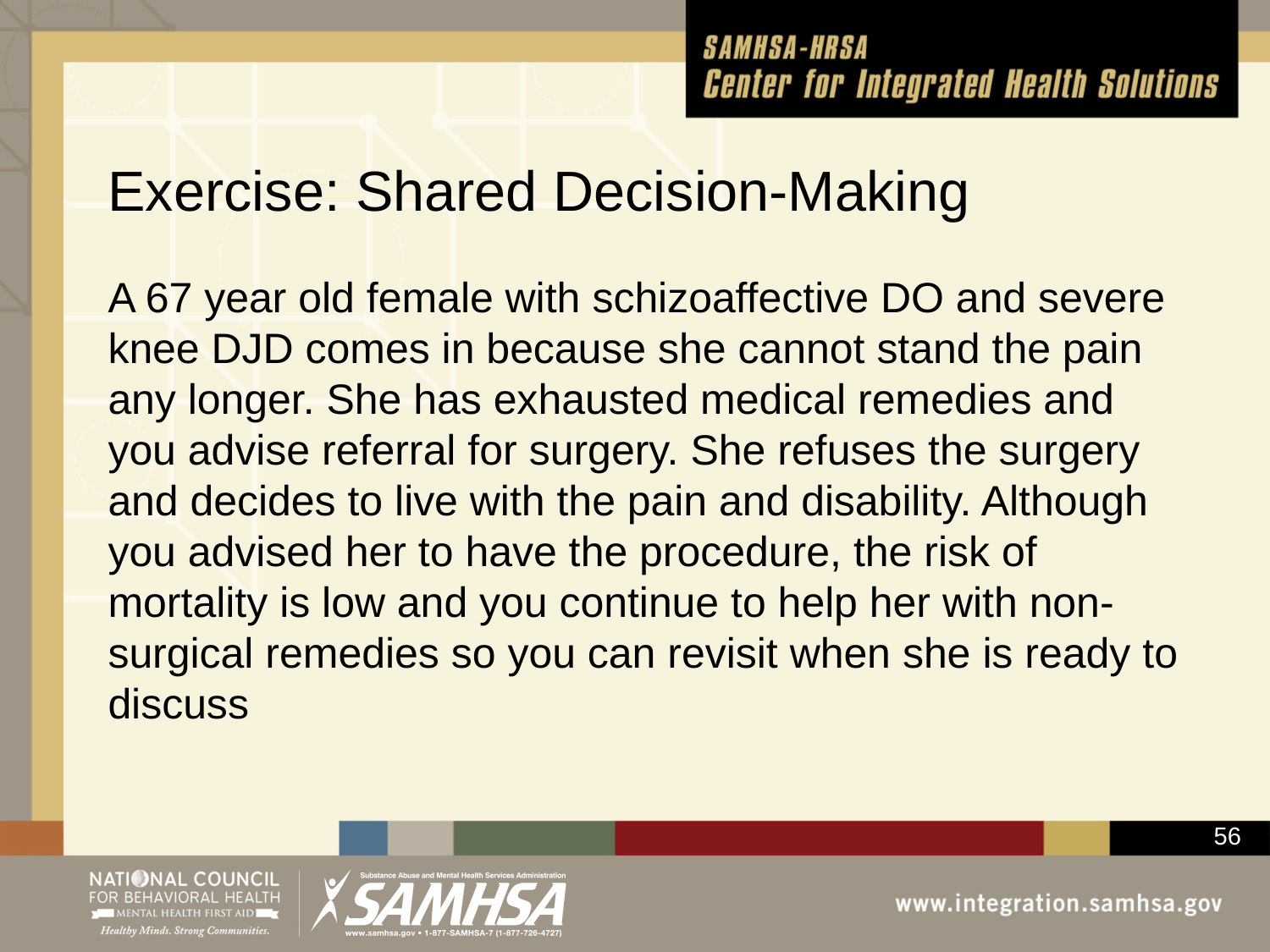

# Exercise: Shared Decision-Making
A 67 year old female with schizoaffective DO and severe knee DJD comes in because she cannot stand the pain any longer. She has exhausted medical remedies and you advise referral for surgery. She refuses the surgery and decides to live with the pain and disability. Although you advised her to have the procedure, the risk of mortality is low and you continue to help her with non-surgical remedies so you can revisit when she is ready to discuss